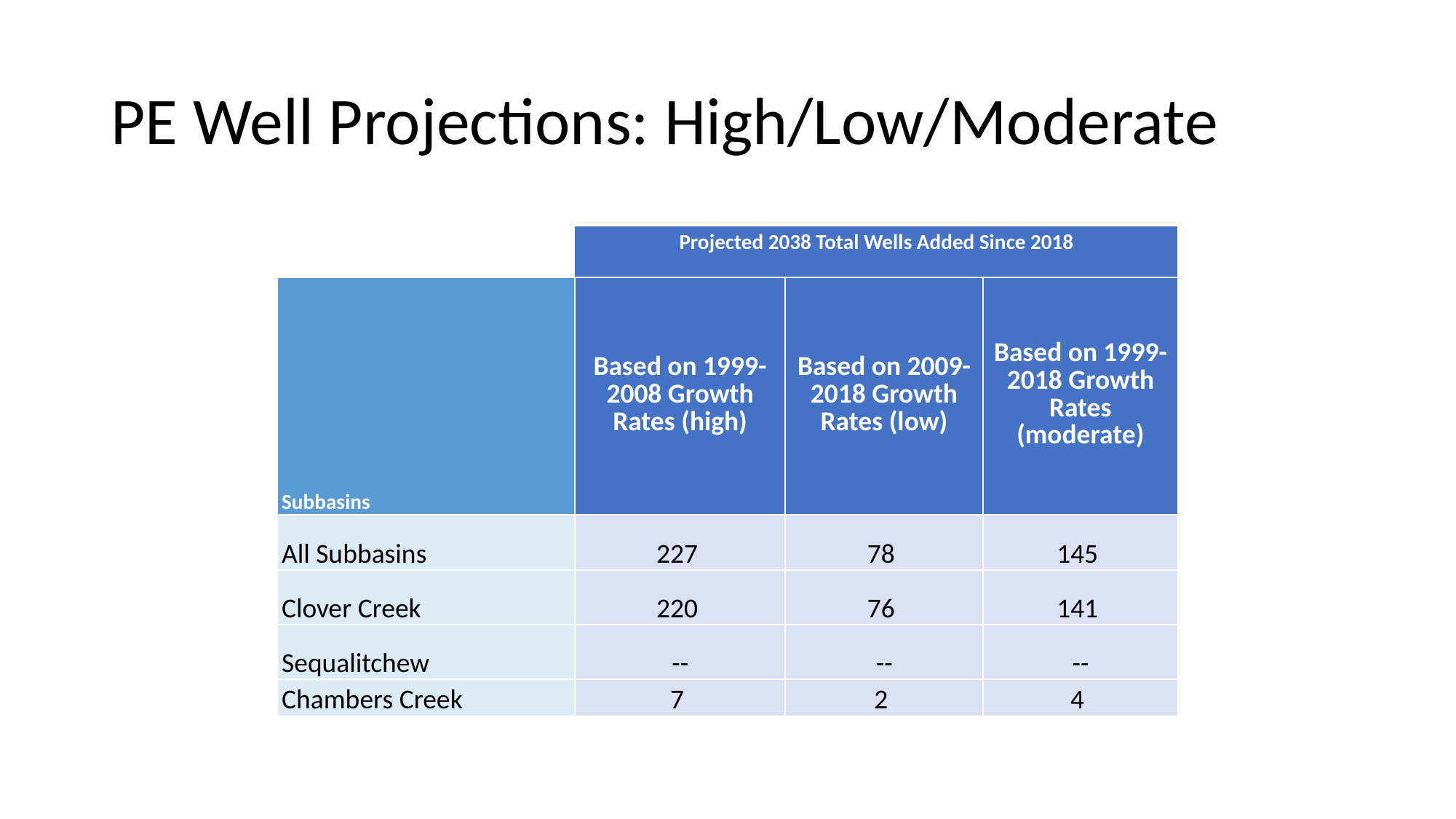

# PE Well Projections: High/Low/Moderate
|  | Projected 2038 Total Wells Added Since 2018 |  |  |
| --- | --- | --- | --- |
| Subbasins | Based on 1999-2008 Growth Rates (high) | Based on 2009-2018 Growth Rates (low) | Based on 1999-2018 Growth Rates (moderate) |
| All Subbasins | 227 | 78 | 145 |
| Clover Creek | 220 | 76 | 141 |
| Sequalitchew | -- | -- | -- |
| Chambers Creek | 7 | 2 | 4 |